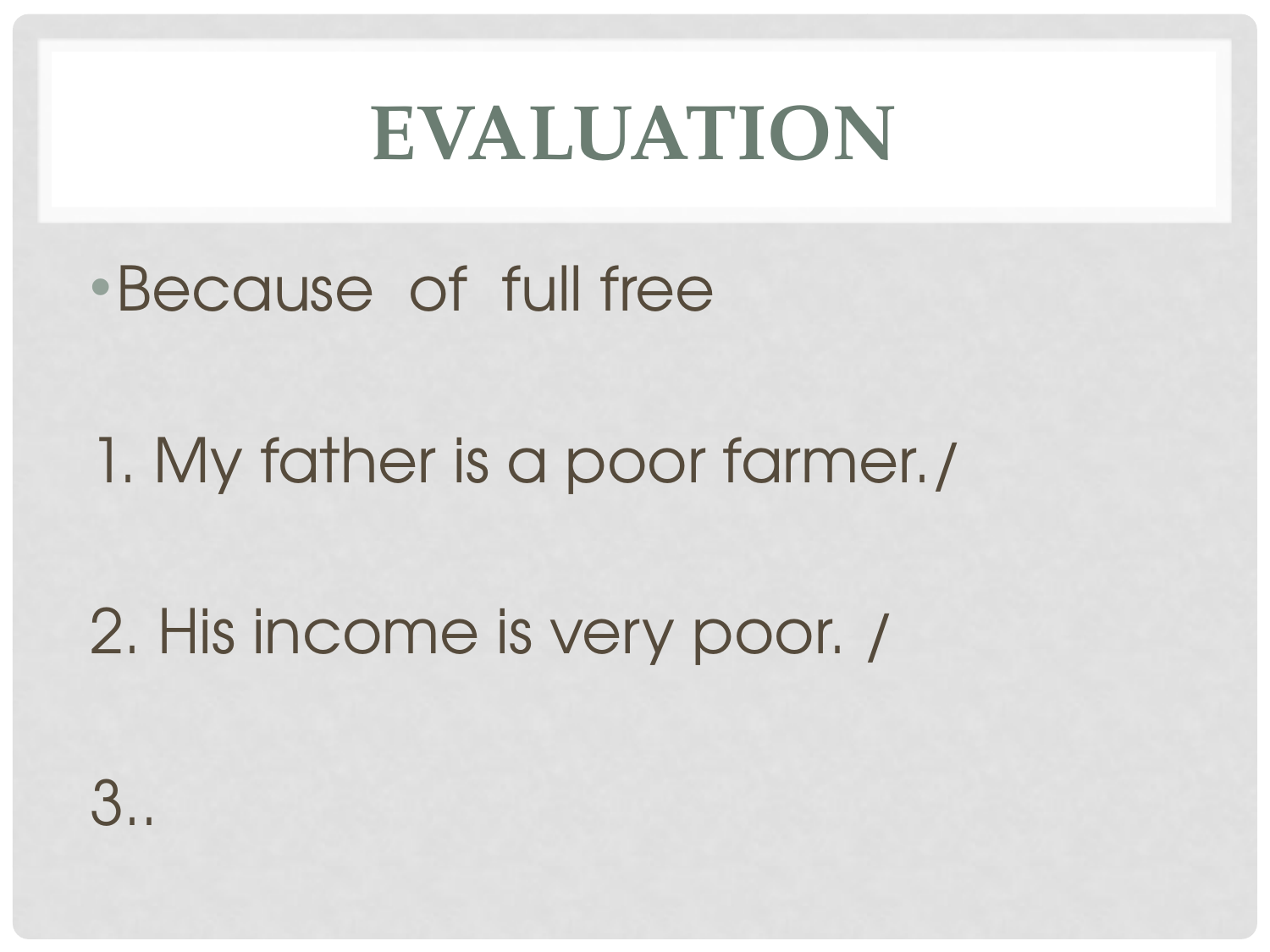

# Evaluation
Because  of  full free

1. My father is a poor farmer./

2. His income is very poor. /

3..